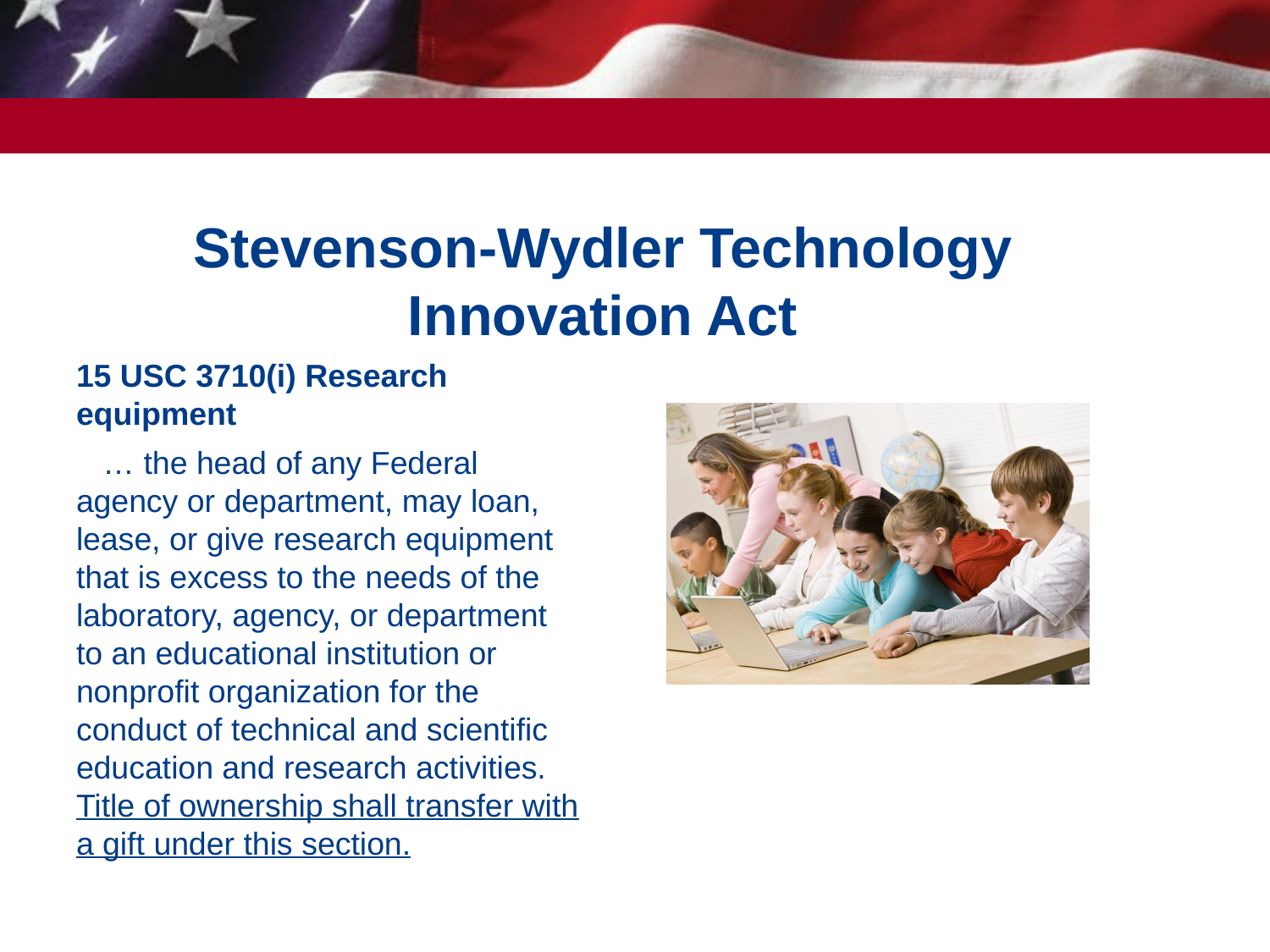

# Stevenson-Wydler Technology Innovation Act
15 USC 3710(i) Research equipment
   … the head of any Federal agency or department, may loan, lease, or give research equipment that is excess to the needs of the laboratory, agency, or department to an educational institution or nonprofit organization for the conduct of technical and scientific education and research activities. Title of ownership shall transfer with a gift under this section.